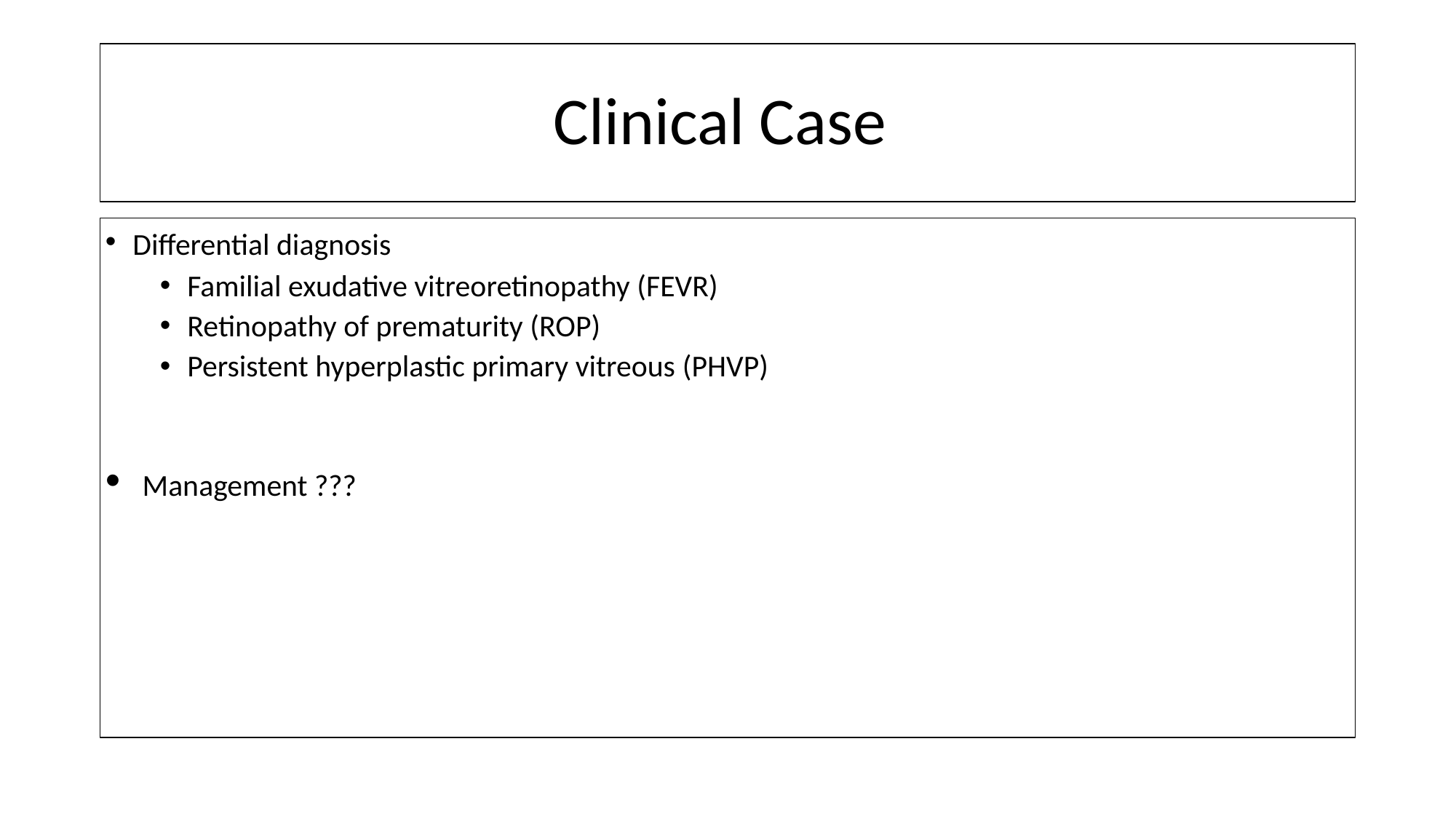

# Clinical Case
Differential diagnosis
Familial exudative vitreoretinopathy (FEVR)
Retinopathy of prematurity (ROP)
Persistent hyperplastic primary vitreous (PHVP)

 Management ???